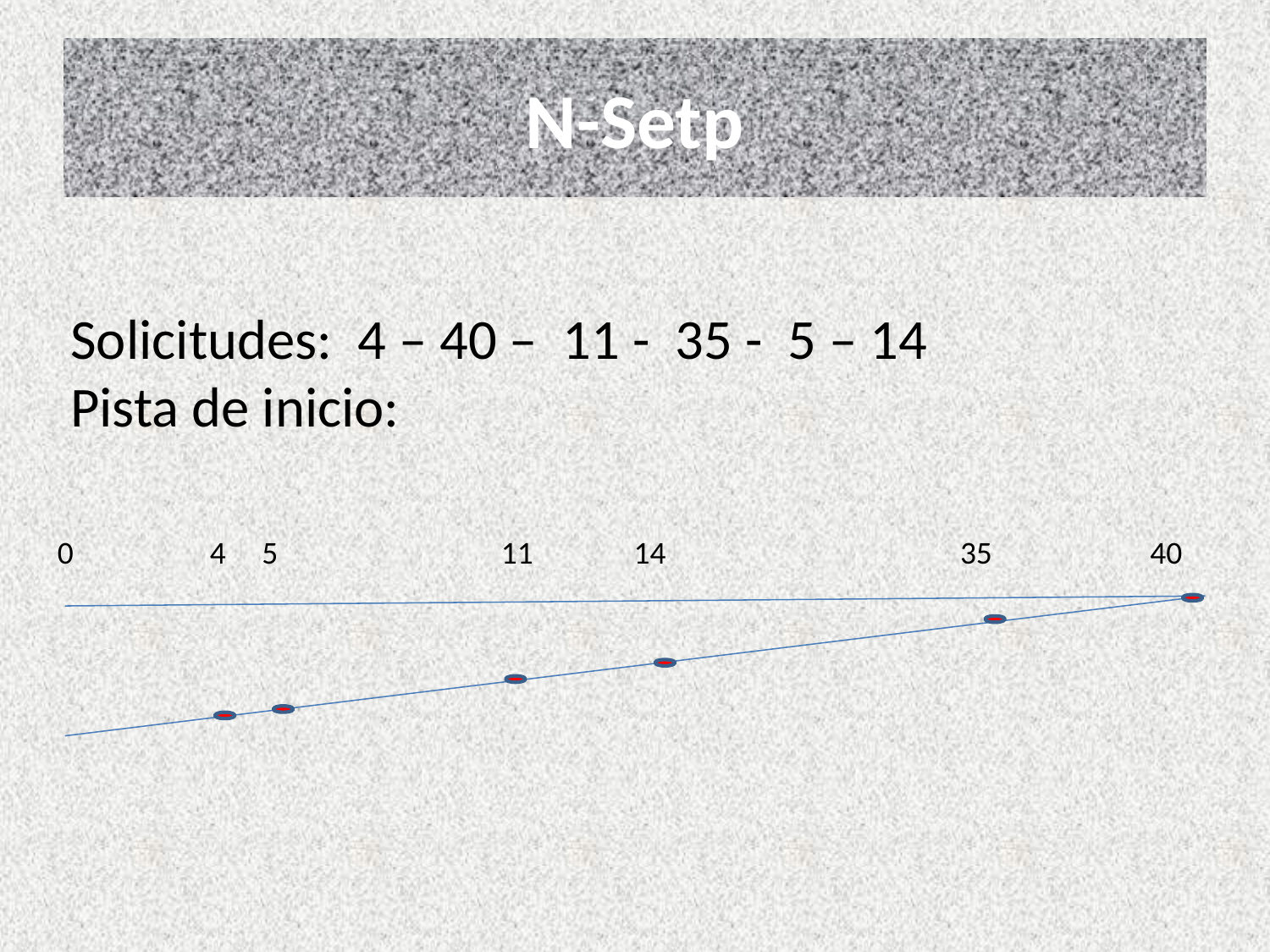

# N-Setp
Solicitudes:  4 – 40 –  11 -  35 -  5 – 14
Pista de inicio:
0                   4     5                               11              14                                         35                      40